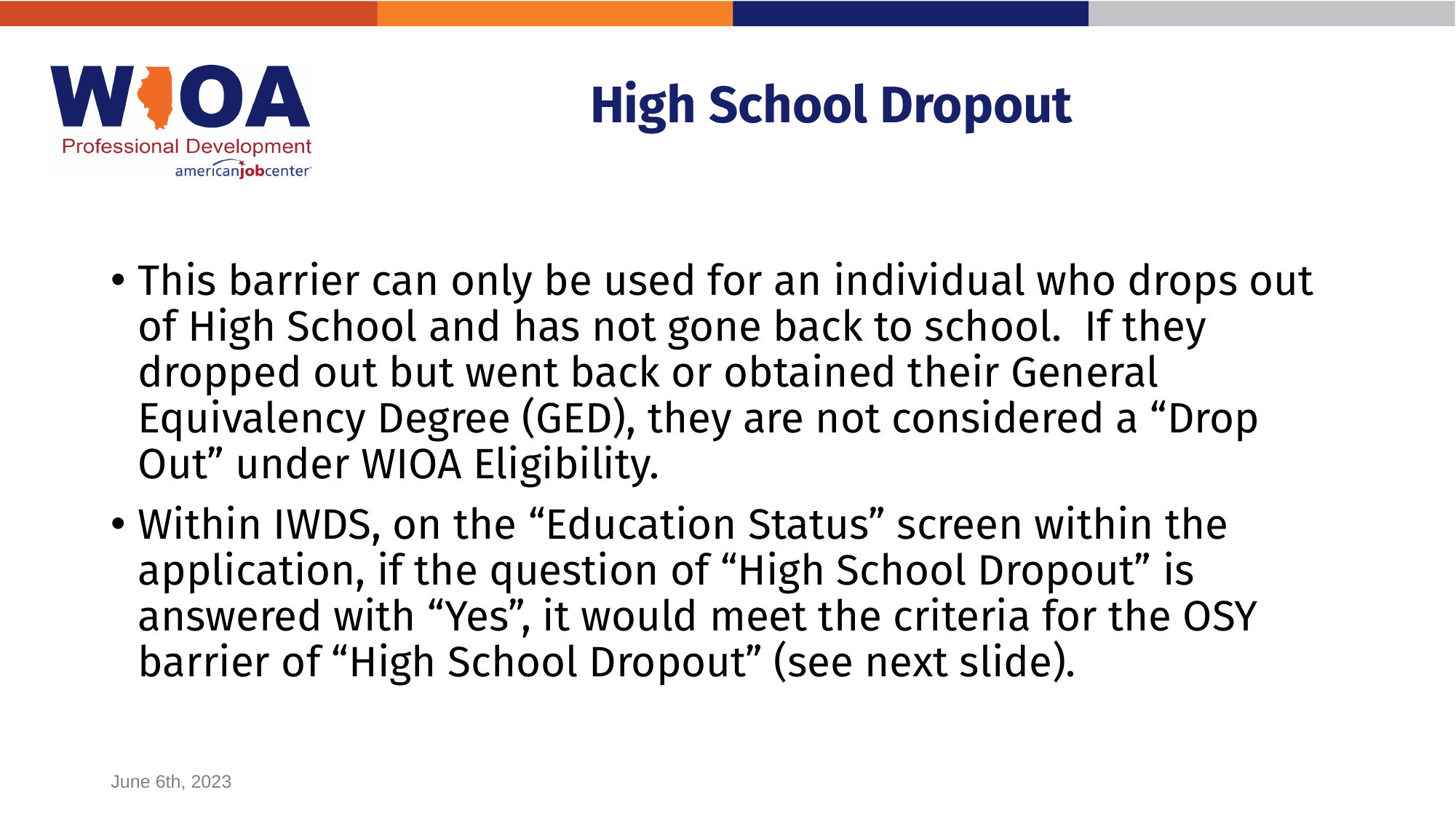

# High School Dropout
This barrier can only be used for an individual who drops out of High School and has not gone back to school.  If they dropped out but went back or obtained their General Equivalency Degree (GED), they are not considered a “Drop Out” under WIOA Eligibility.
Within IWDS, on the “Education Status” screen within the application, if the question of “High School Dropout” is answered with “Yes”, it would meet the criteria for the OSY barrier of “High School Dropout” (see next slide).

June 6th, 2023